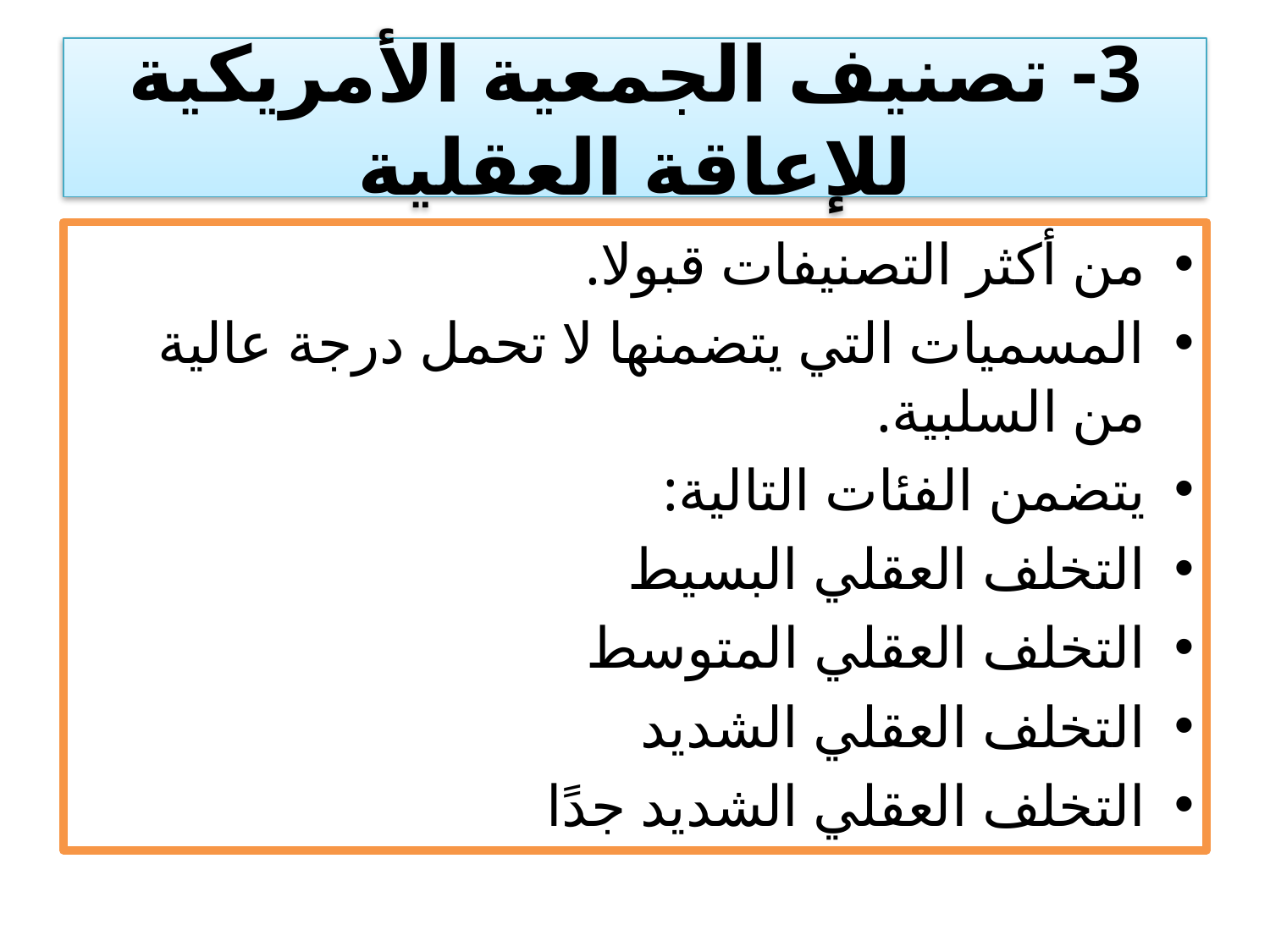

# 3- تصنيف الجمعية الأمريكية للإعاقة العقلية
من أكثر التصنيفات قبولا.
المسميات التي يتضمنها لا تحمل درجة عالية من السلبية.
يتضمن الفئات التالية:
التخلف العقلي البسيط
التخلف العقلي المتوسط
التخلف العقلي الشديد
التخلف العقلي الشديد جدًا